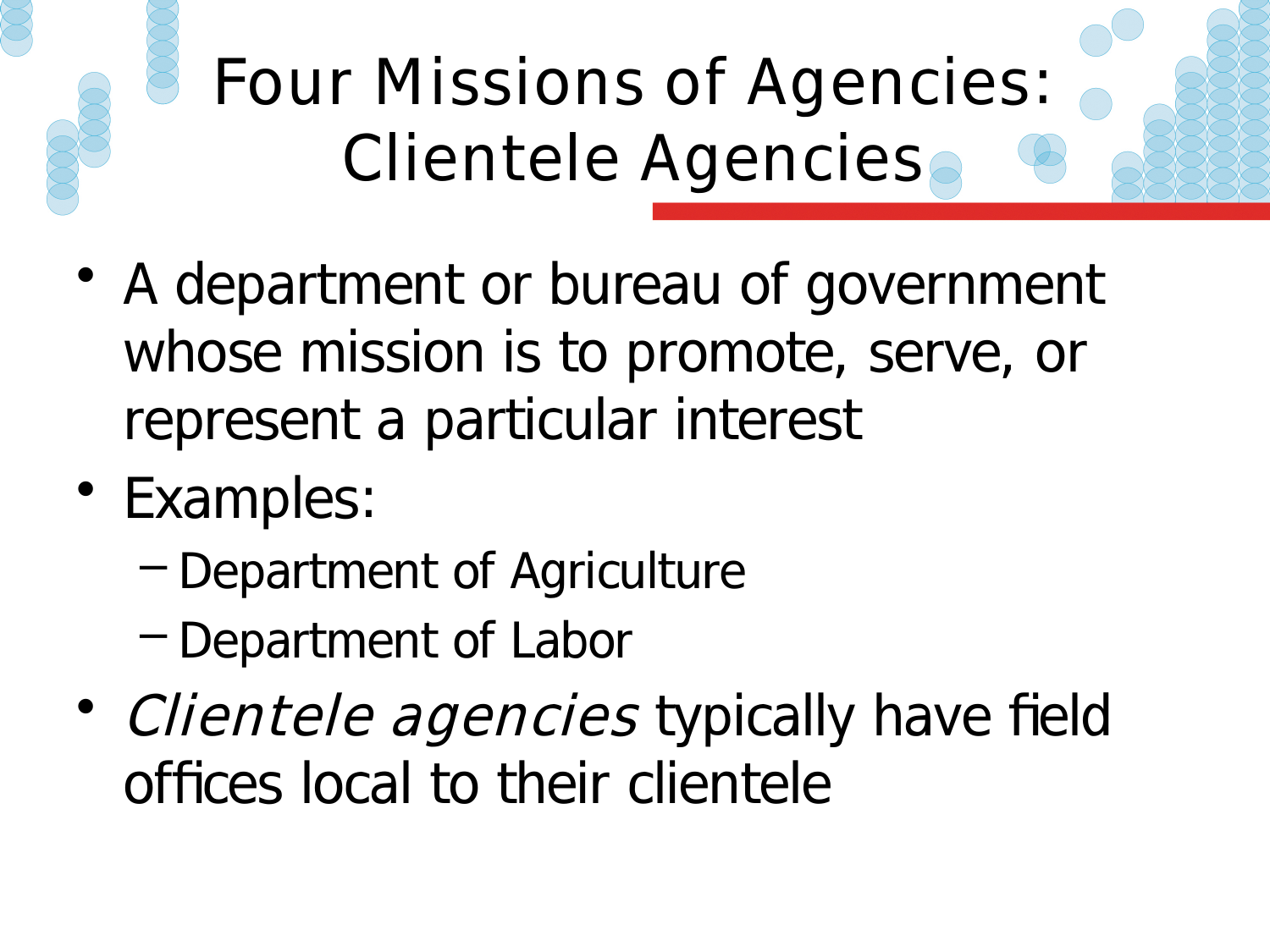

# Four Missions of Agencies: Clientele Agencies
A department or bureau of government whose mission is to promote, serve, or represent a particular interest
Examples:
Department of Agriculture
Department of Labor
Clientele agencies typically have field offices local to their clientele